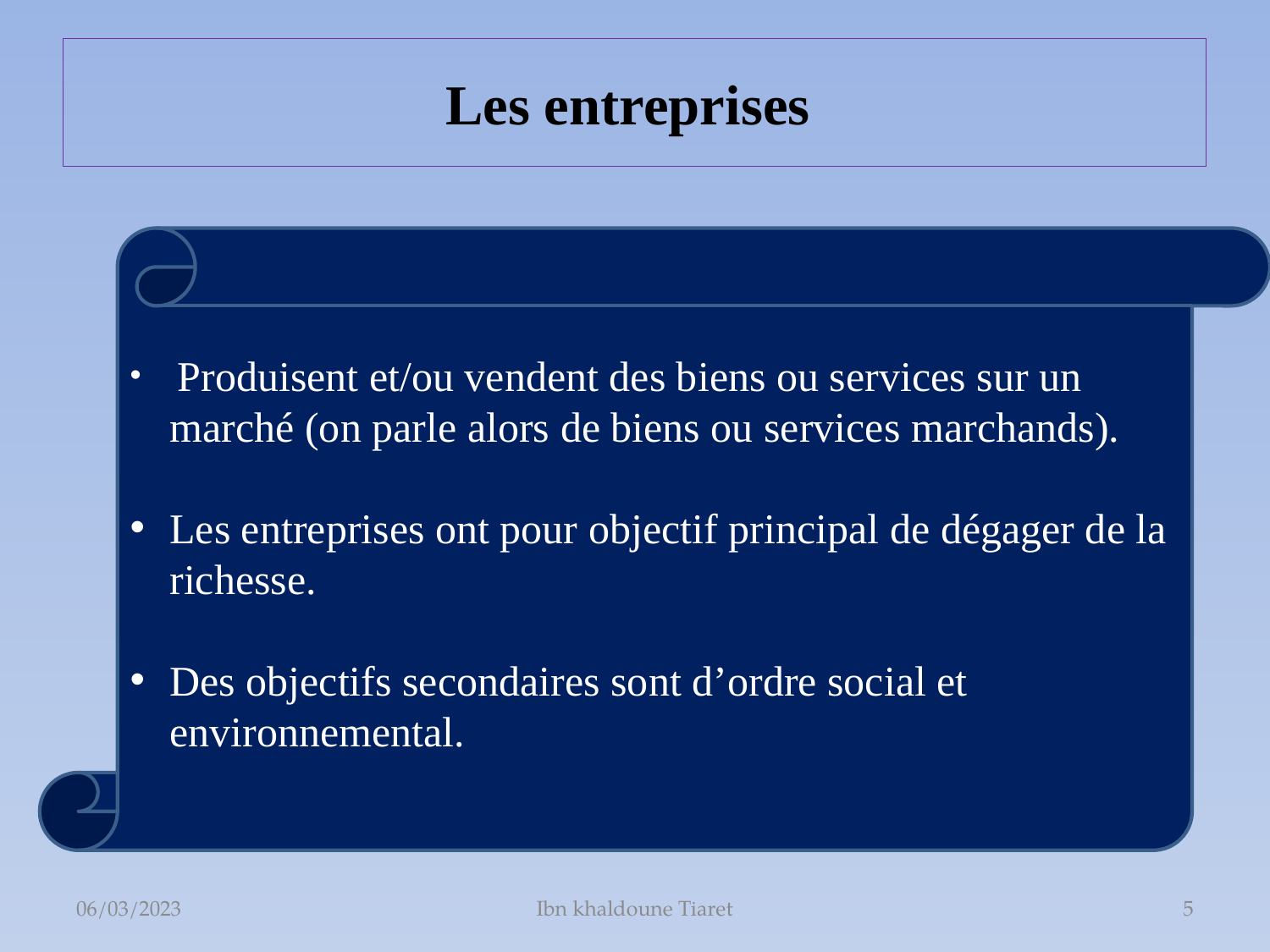

Les entreprises

 Produisent et/ou vendent des biens ou services sur un marché (on parle alors de biens ou services marchands).

Les entreprises ont pour objectif principal de dégager de la richesse.

Des objectifs secondaires sont d’ordre social et environnemental.

06/03/2023
Ibn khaldoune Tiaret
5